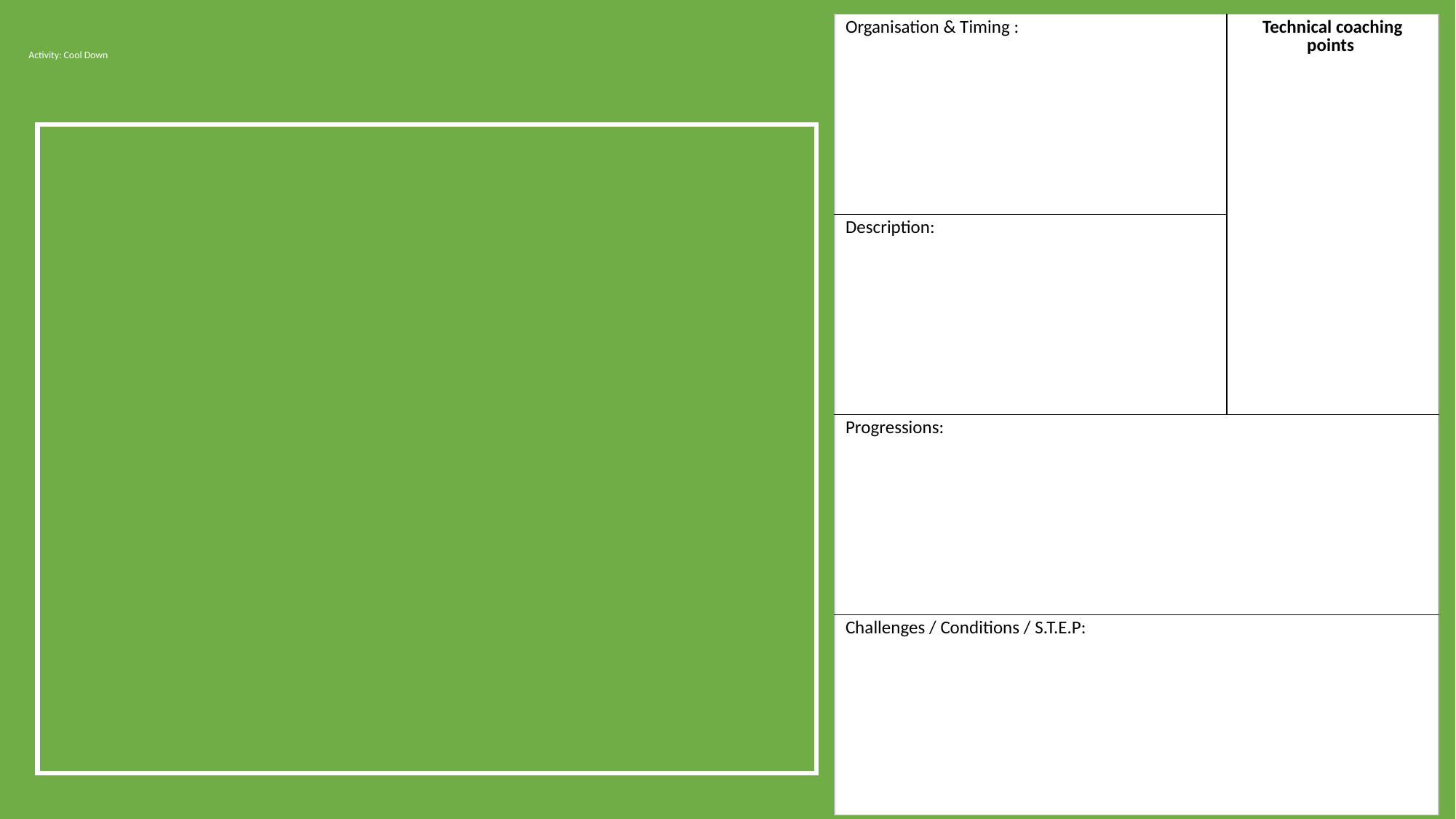

# Activity: Cool Down
| Organisation & Timing : | Technical coaching points |
| --- | --- |
| Description: |  |
| Progressions: |  |
| Challenges / Conditions / S.T.E.P: |  |